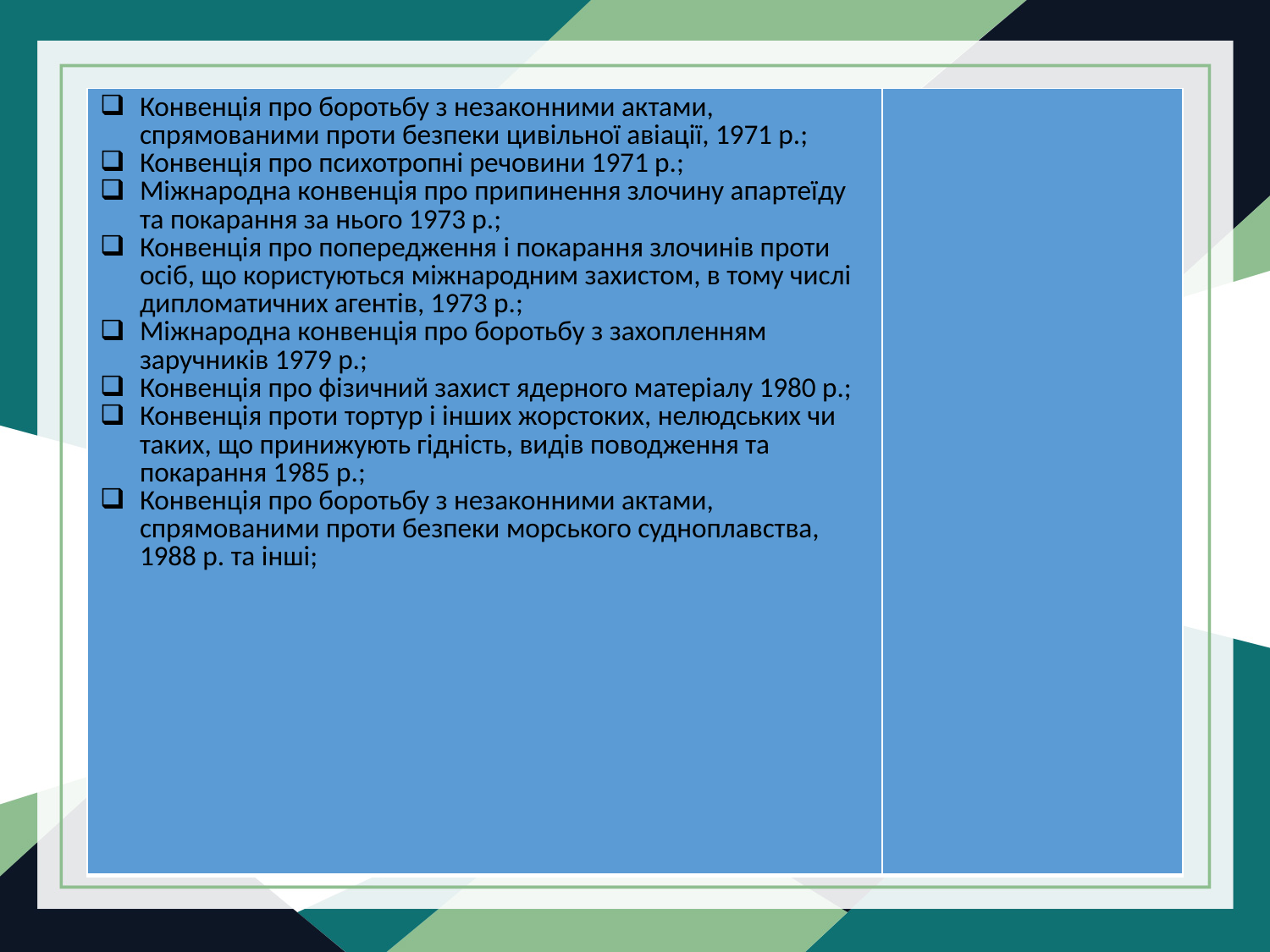

| Конвенція про боротьбу з незаконними актами, спрямованими проти безпеки цивільної авіації, 1971 р.; Конвенція про психотропні речовини 1971 р.; Міжнародна конвенція про припинення злочину апартеїду та покарання за нього 1973 р.; Конвенція про попередження і покарання злочинів проти осіб, що користуються міжнародним захистом, в тому числі дипломатичних агентів, 1973 р.; Міжнародна конвенція про боротьбу з захопленням заручників 1979 р.; Конвенція про фізичний захист ядерного матеріалу 1980 р.; Конвенція проти тортур і інших жорстоких, нелюдських чи таких, що принижують гідність, видів поводження та покарання 1985 р.; Конвенція про боротьбу з незаконними актами, спрямованими проти безпеки морського судноплавства, 1988 р. та інші; |  |
| --- | --- |